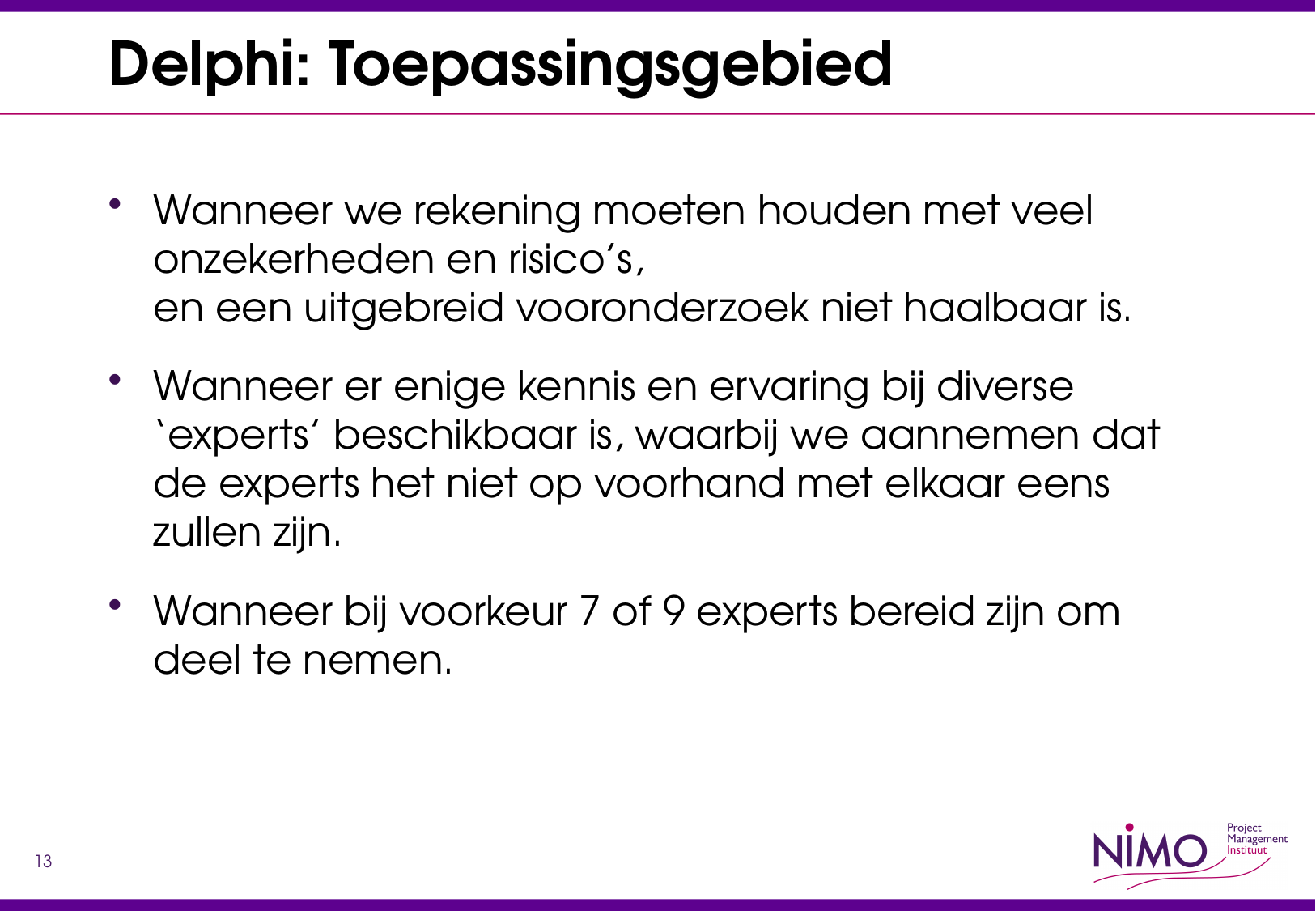

# Delphi: Toepassingsgebied
Wanneer we rekening moeten houden met veel onzekerheden en risico’s,
en een uitgebreid vooronderzoek niet haalbaar is.
Wanneer er enige kennis en ervaring bij diverse ‘experts’ beschikbaar is, waarbij we aannemen dat de experts het niet op voorhand met elkaar eens zullen zijn.
Wanneer bij voorkeur 7 of 9 experts bereid zijn om deel te nemen.